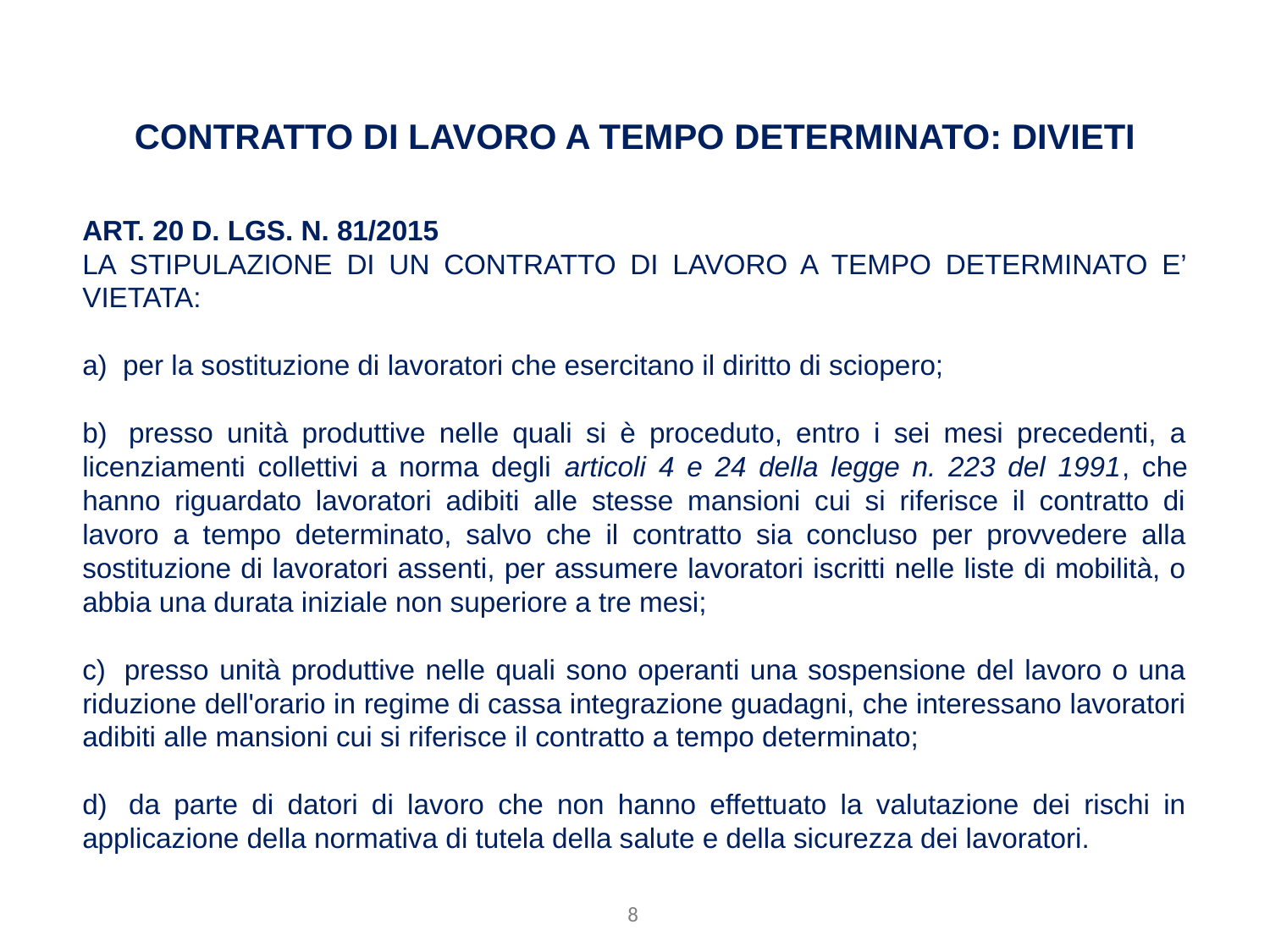

# CONTRATTO DI LAVORO A TEMPO DETERMINATO: DIVIETI
ART. 20 D. LGS. N. 81/2015
LA STIPULAZIONE DI UN CONTRATTO DI LAVORO A TEMPO DETERMINATO E’ VIETATA:

a)  per la sostituzione di lavoratori che esercitano il diritto di sciopero;

b)  presso unità produttive nelle quali si è proceduto, entro i sei mesi precedenti, a licenziamenti collettivi a norma degli articoli 4 e 24 della legge n. 223 del 1991, che hanno riguardato lavoratori adibiti alle stesse mansioni cui si riferisce il contratto di lavoro a tempo determinato, salvo che il contratto sia concluso per provvedere alla sostituzione di lavoratori assenti, per assumere lavoratori iscritti nelle liste di mobilità, o abbia una durata iniziale non superiore a tre mesi;

c)  presso unità produttive nelle quali sono operanti una sospensione del lavoro o una riduzione dell'orario in regime di cassa integrazione guadagni, che interessano lavoratori adibiti alle mansioni cui si riferisce il contratto a tempo determinato;

d)  da parte di datori di lavoro che non hanno effettuato la valutazione dei rischi in applicazione della normativa di tutela della salute e della sicurezza dei lavoratori.
8